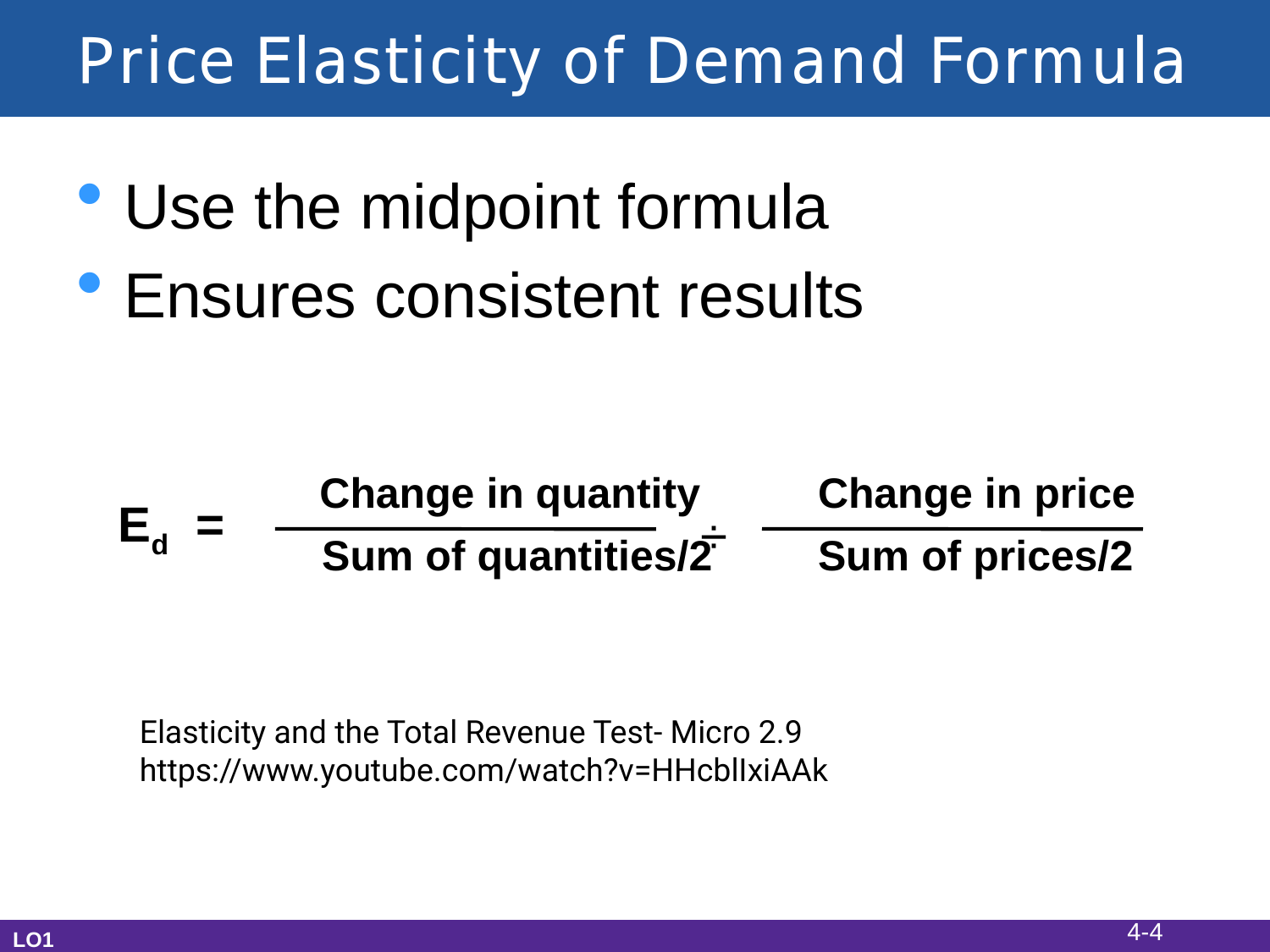

# Price Elasticity of Demand Formula
Use the midpoint formula
Ensures consistent results

		     Change in quantity	     Change in price
	 	      Sum of quantities/2	     Sum of prices/2

Ed  =
÷
Elasticity and the Total Revenue Test- Micro 2.9 https://www.youtube.com/watch?v=HHcblIxiAAk
4-4
LO1